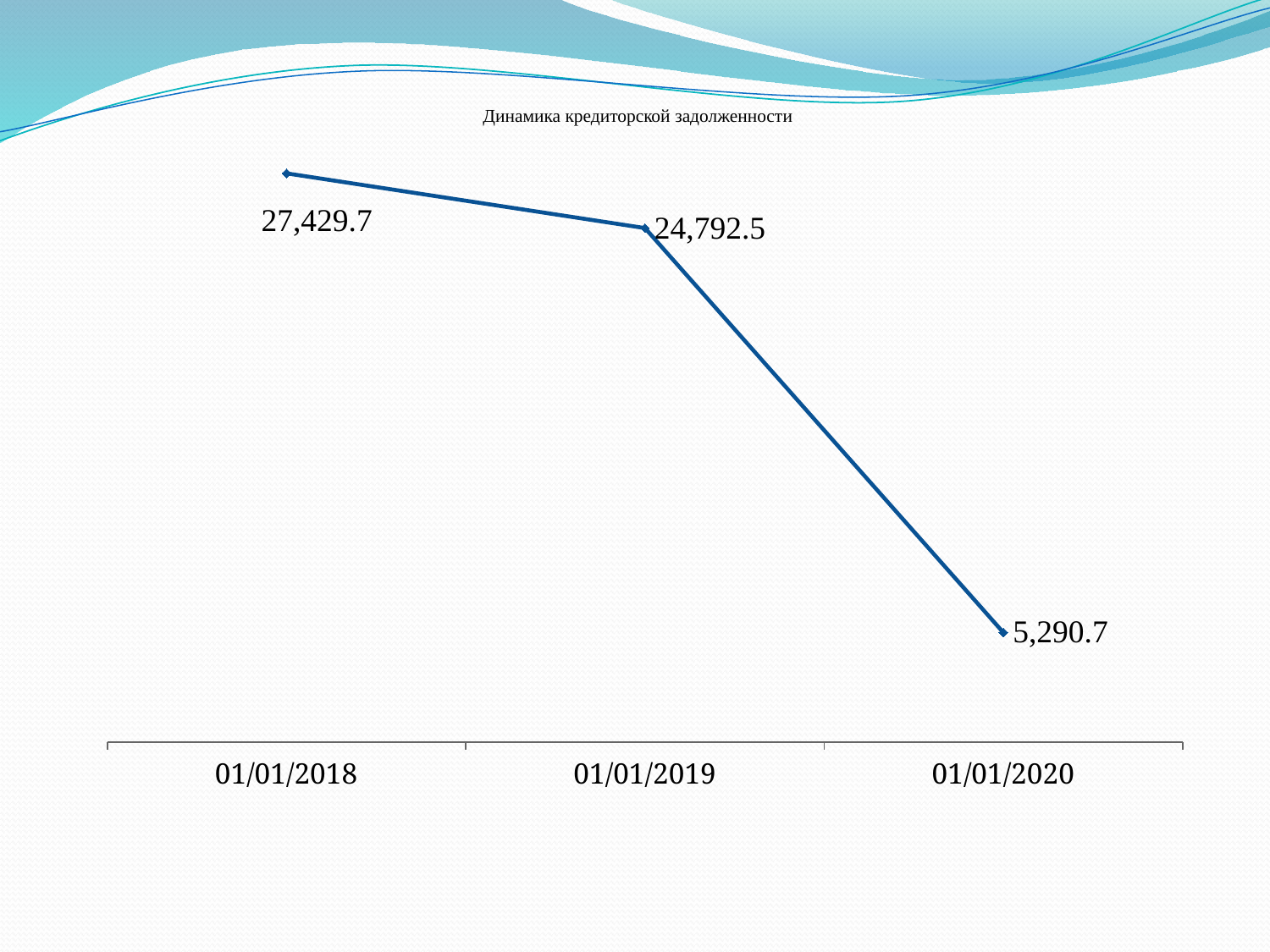

# Динамика кредиторской задолженности

### Chart

| Category |  |
|---|---|
| 43101 | 27429.700000000004 |
| 43466 | 24792.500000000004 |
| 43831 | 5290.7 |